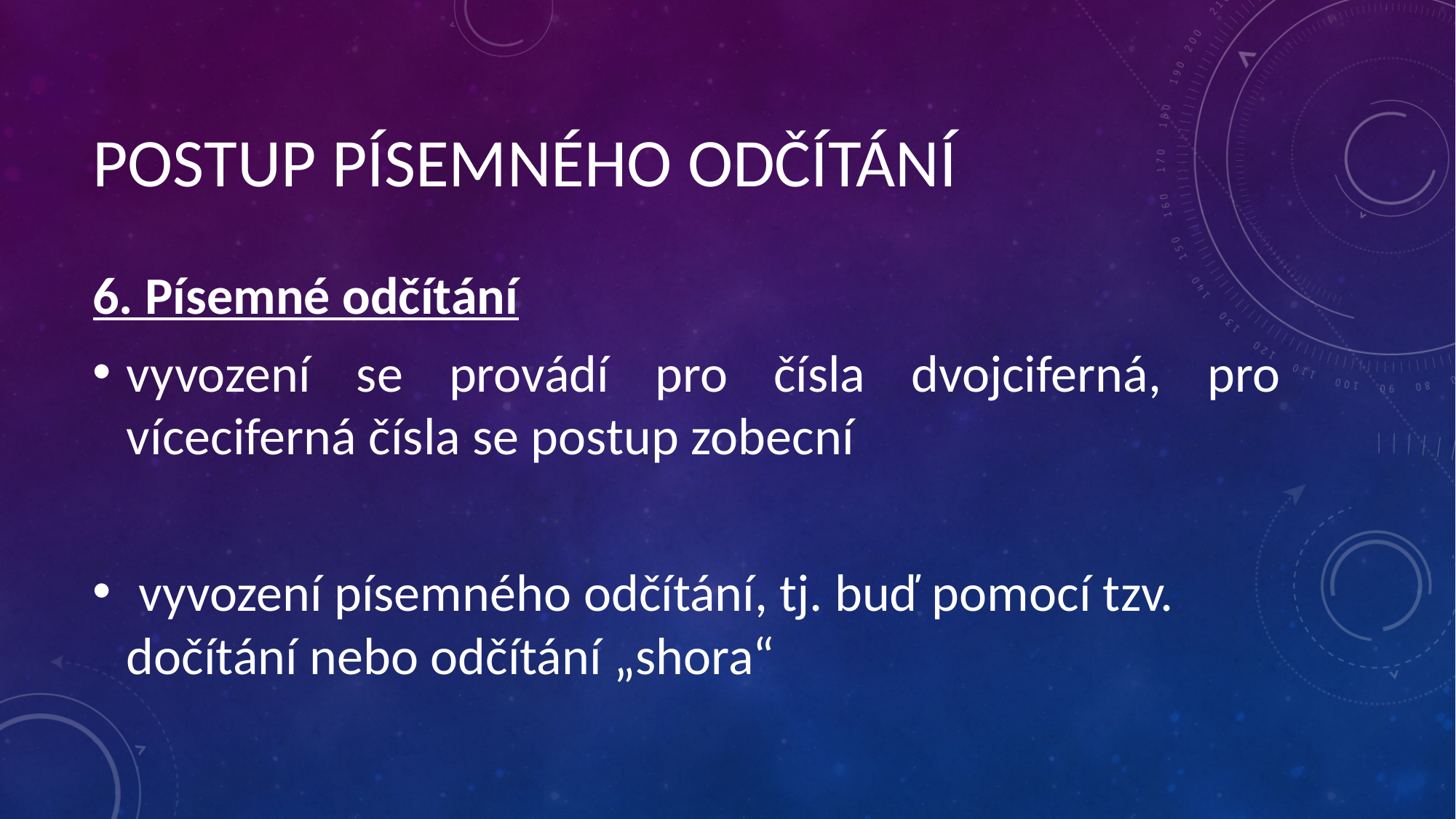

# POSTUP PÍSEMNÉHO ODČÍTÁNÍ
6. Písemné odčítání
vyvození se provádí pro čísla dvojciferná, pro víceciferná čísla se postup zobecní

 vyvození písemného odčítání, tj. buď pomocí tzv. dočítání nebo odčítání „shora“